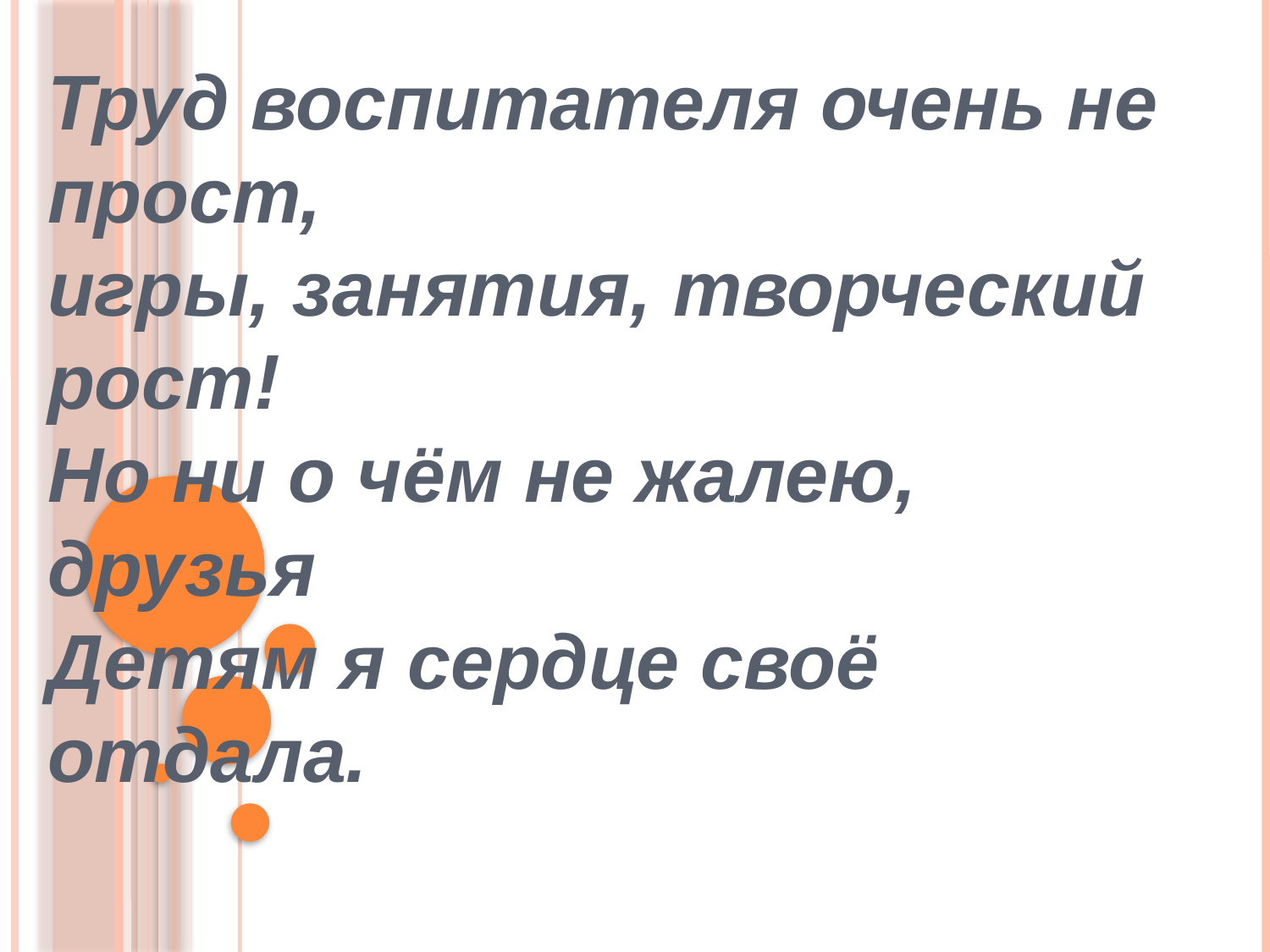

Труд воспитателя очень не прост,
игры, занятия, творческий рост!
Но ни о чём не жалею, друзья
Детям я сердце своё отдала.